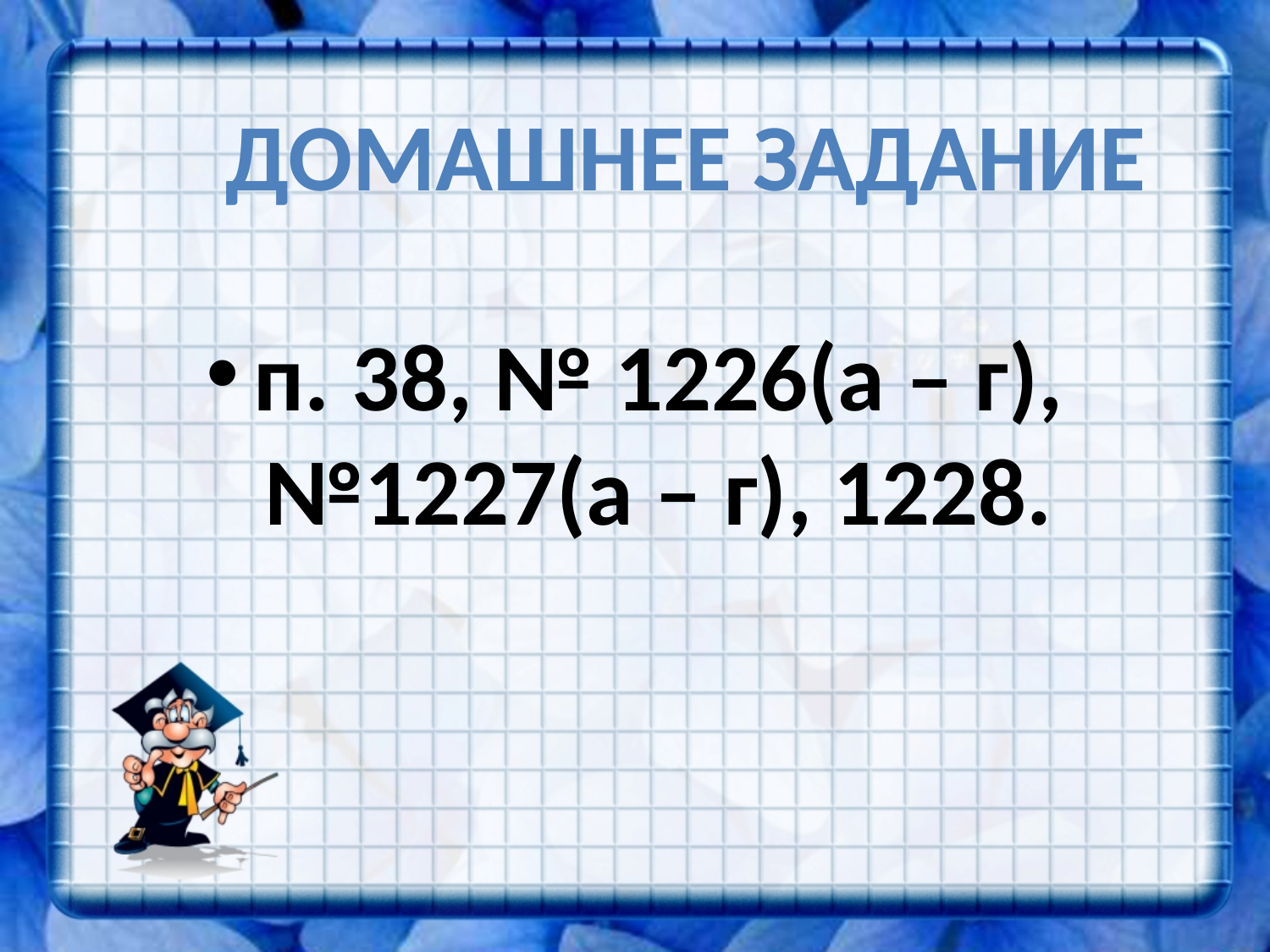

#
Домашнее задание

п. 38, № 1226(а – г), №1227(а – г), 1228.